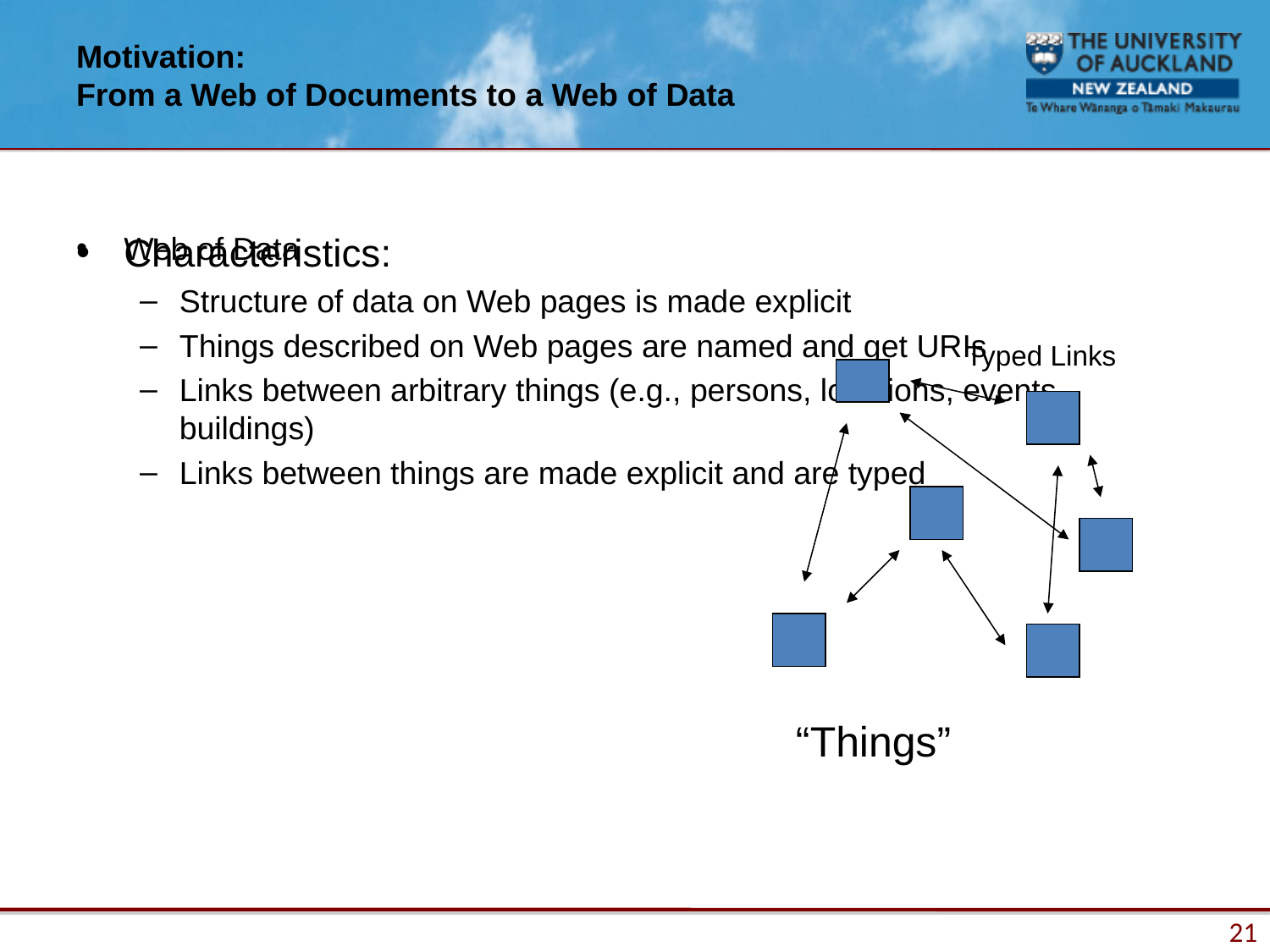

# Motivation: From a Web of Documents to a Web of Data
Characteristics:
Structure of data on Web pages is made explicit
Things described on Web pages are named and get URIs
Links between arbitrary things (e.g., persons, locations, events, buildings)
Links between things are made explicit and are typed
Web of Data
Typed Links

“Things”
21